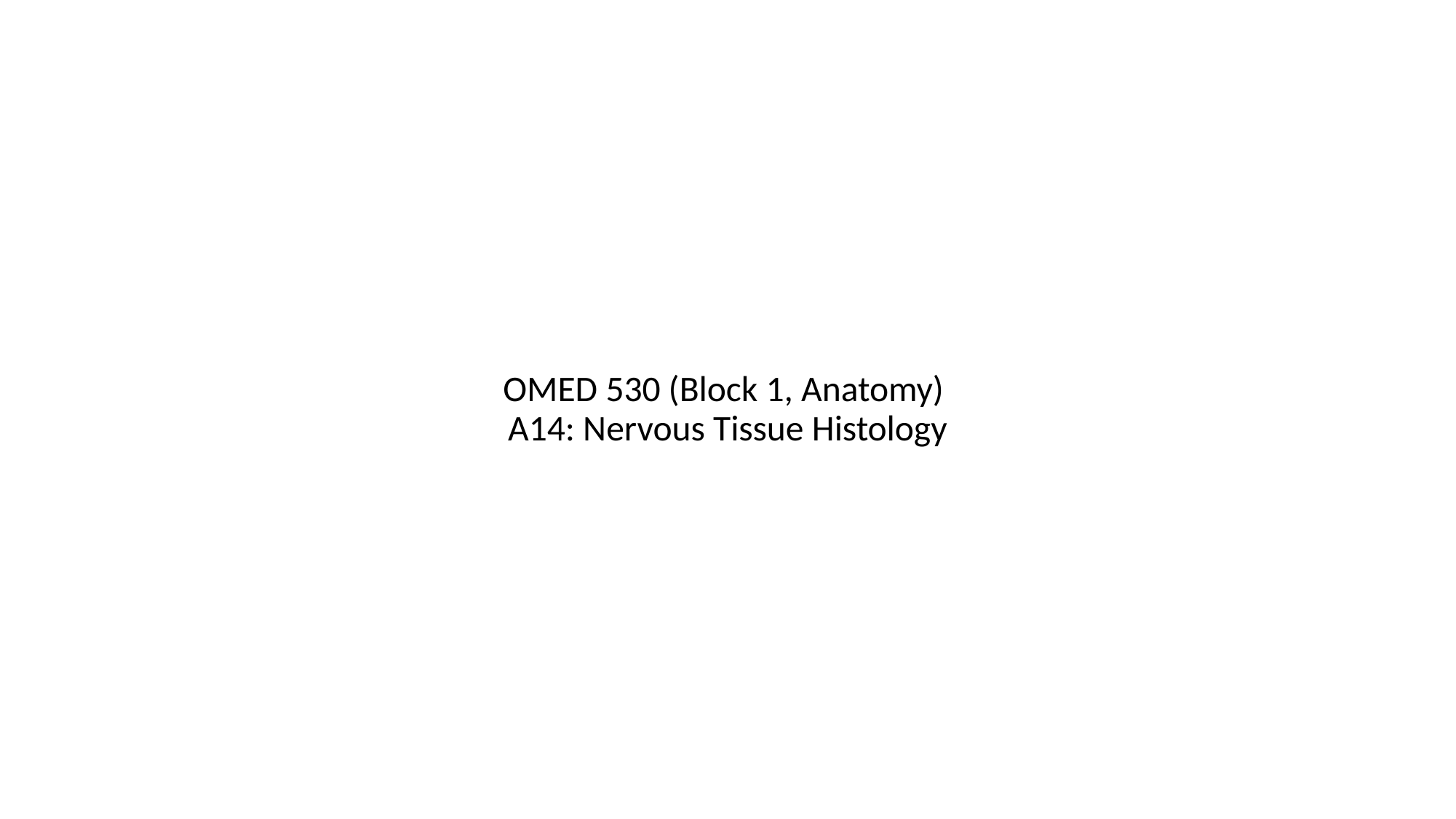

# OMED 530 (Block 1, Anatomy) A14: Nervous Tissue Histology